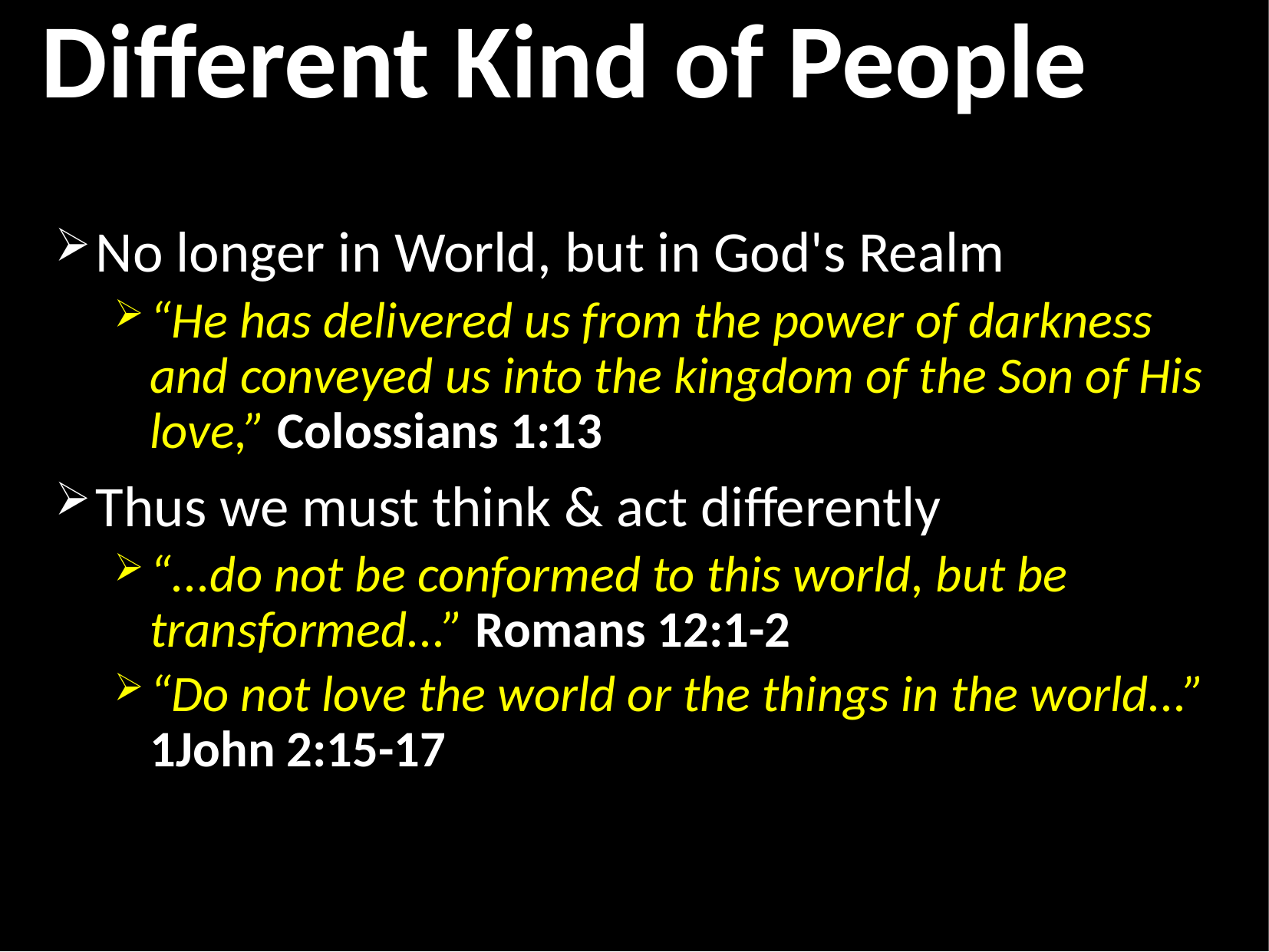

# Different Kind of People
No longer in World, but in God's Realm
“He has delivered us from the power of darkness and conveyed us into the kingdom of the Son of His love,” Colossians 1:13
Thus we must think & act differently
“...do not be conformed to this world, but be transformed...” Romans 12:1-2
“Do not love the world or the things in the world...” 1John 2:15-17